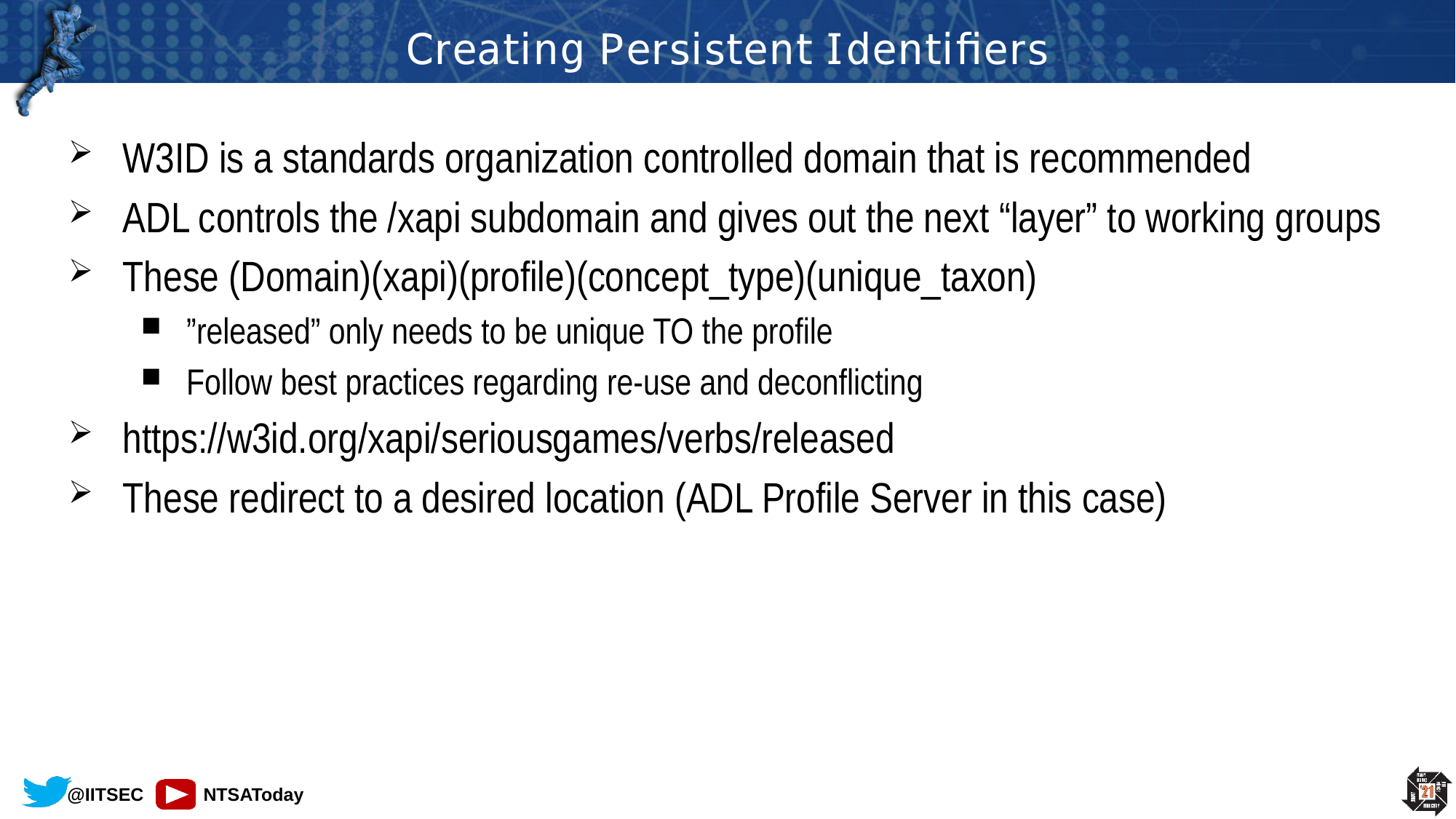

# Creating Persistent Identifiers
W3ID is a standards organization controlled domain that is recommended
ADL controls the /xapi subdomain and gives out the next “layer” to working groups
These (Domain)(xapi)(profile)(concept_type)(unique_taxon)
”released” only needs to be unique TO the profile
Follow best practices regarding re-use and deconflicting
https://w3id.org/xapi/seriousgames/verbs/released
These redirect to a desired location (ADL Profile Server in this case)